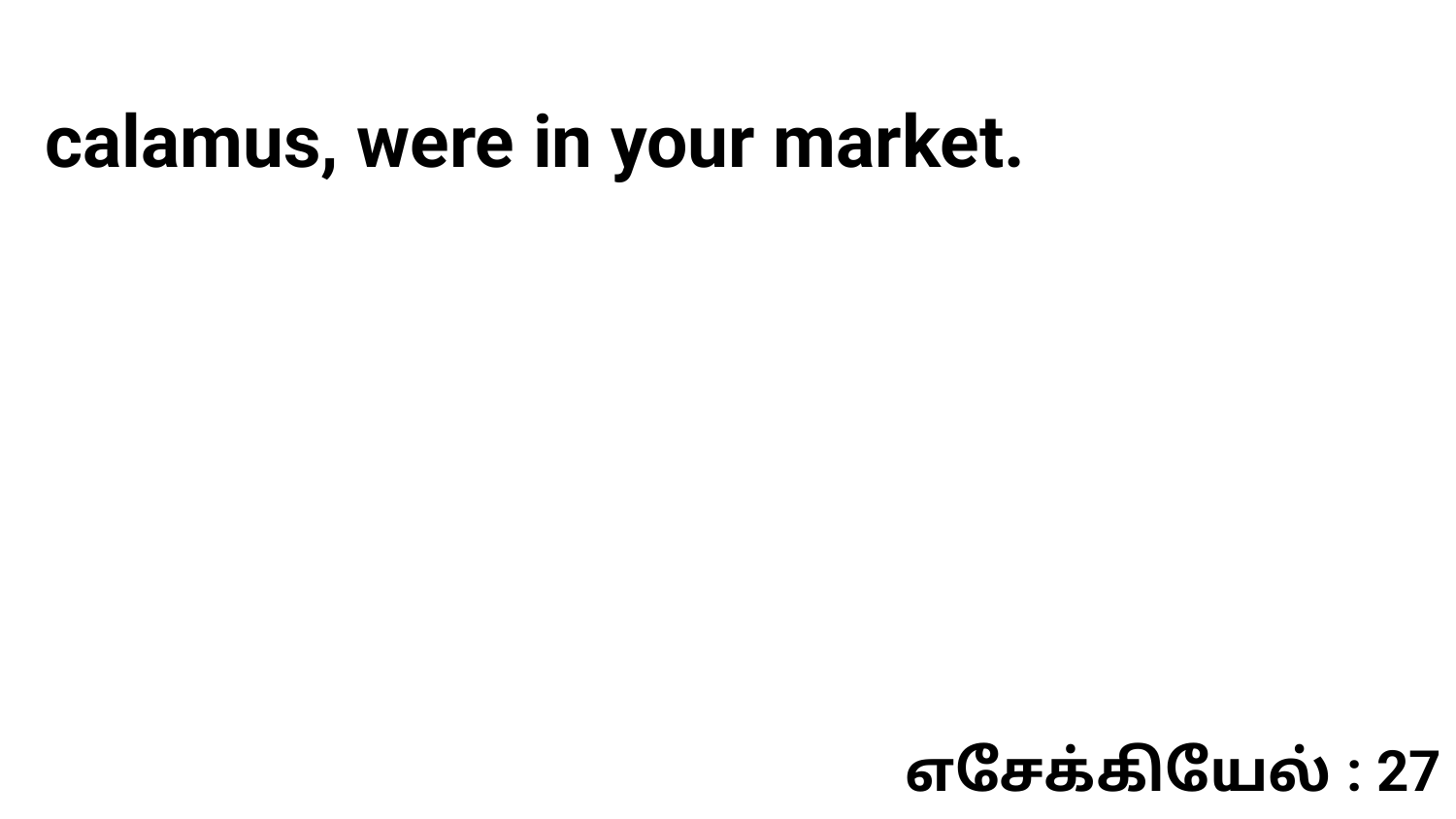

calamus, were in your market.
எசேக்கியேல் : 27